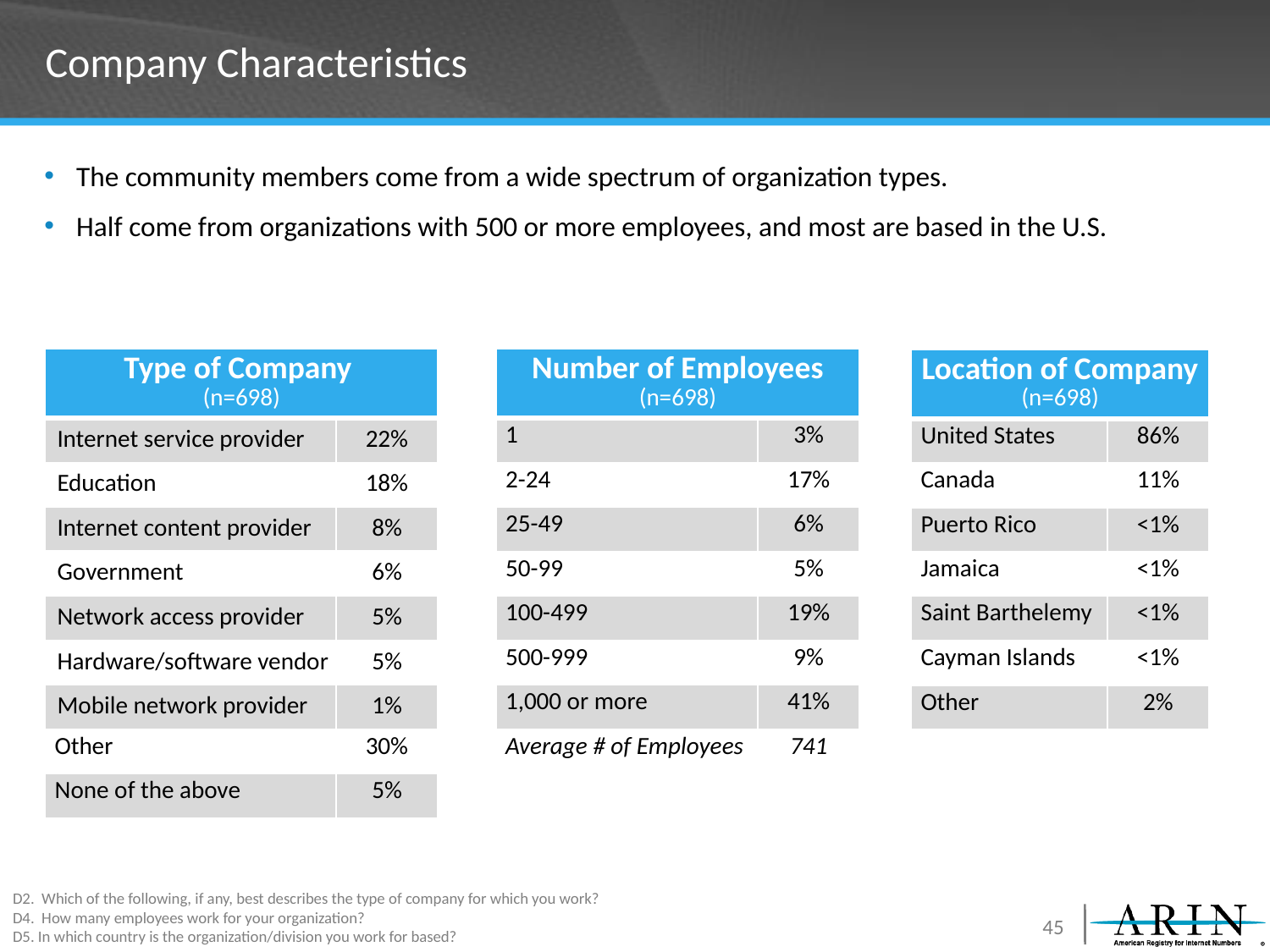

# Company Characteristics

The community members come from a wide spectrum of organization types.
Half come from organizations with 500 or more employees, and most are based in the U.S.
| Type of Company (n=698) |  |
| --- | --- |
| Internet service provider | 22% |
| Education | 18% |
| Internet content provider | 8% |
| Government | 6% |
| Network access provider | 5% |
| Hardware/software vendor | 5% |
| Mobile network provider | 1% |
| Other | 30% |
| None of the above | 5% |
| Number of Employees (n=698) |  |
| --- | --- |
| 1 | 3% |
| 2-24 | 17% |
| 25-49 | 6% |
| 50-99 | 5% |
| 100-499 | 19% |
| 500-999 | 9% |
| 1,000 or more | 41% |
| Average # of Employees | 741 |
| Location of Company (n=698) |  |
| --- | --- |
| United States | 86% |
| Canada | 11% |
| Puerto Rico | <1% |
| Jamaica | <1% |
| Saint Barthelemy | <1% |
| Cayman Islands | <1% |
| Other | 2% |
D2.  Which of the following, if any, best describes the type of company for which you work?
D4.  How many employees work for your organization?
D5. In which country is the organization/division you work for based?
45